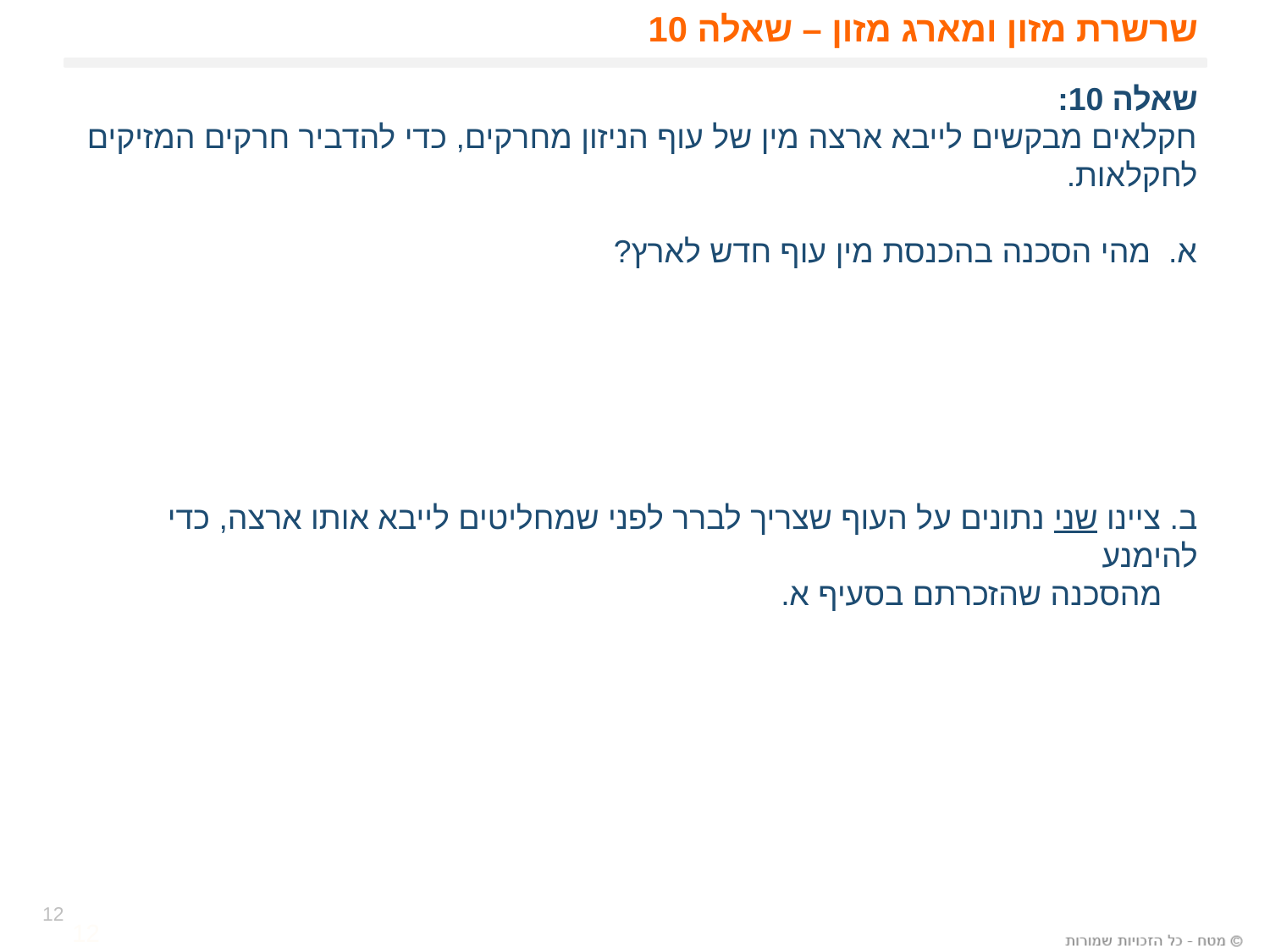

# שרשרת מזון ומארג מזון – שאלה 10

שאלה 10:
חקלאים מבקשים לייבא ארצה מין של עוף הניזון מחרקים, כדי להדביר חרקים המזיקים לחקלאות.

א.  מהי הסכנה בהכנסת מין עוף חדש לארץ?

ב. ציינו שני נתונים על העוף שצריך לברר לפני שמחליטים לייבא אותו ארצה, כדי להימנע
    מהסכנה שהזכרתם בסעיף א.
12
12